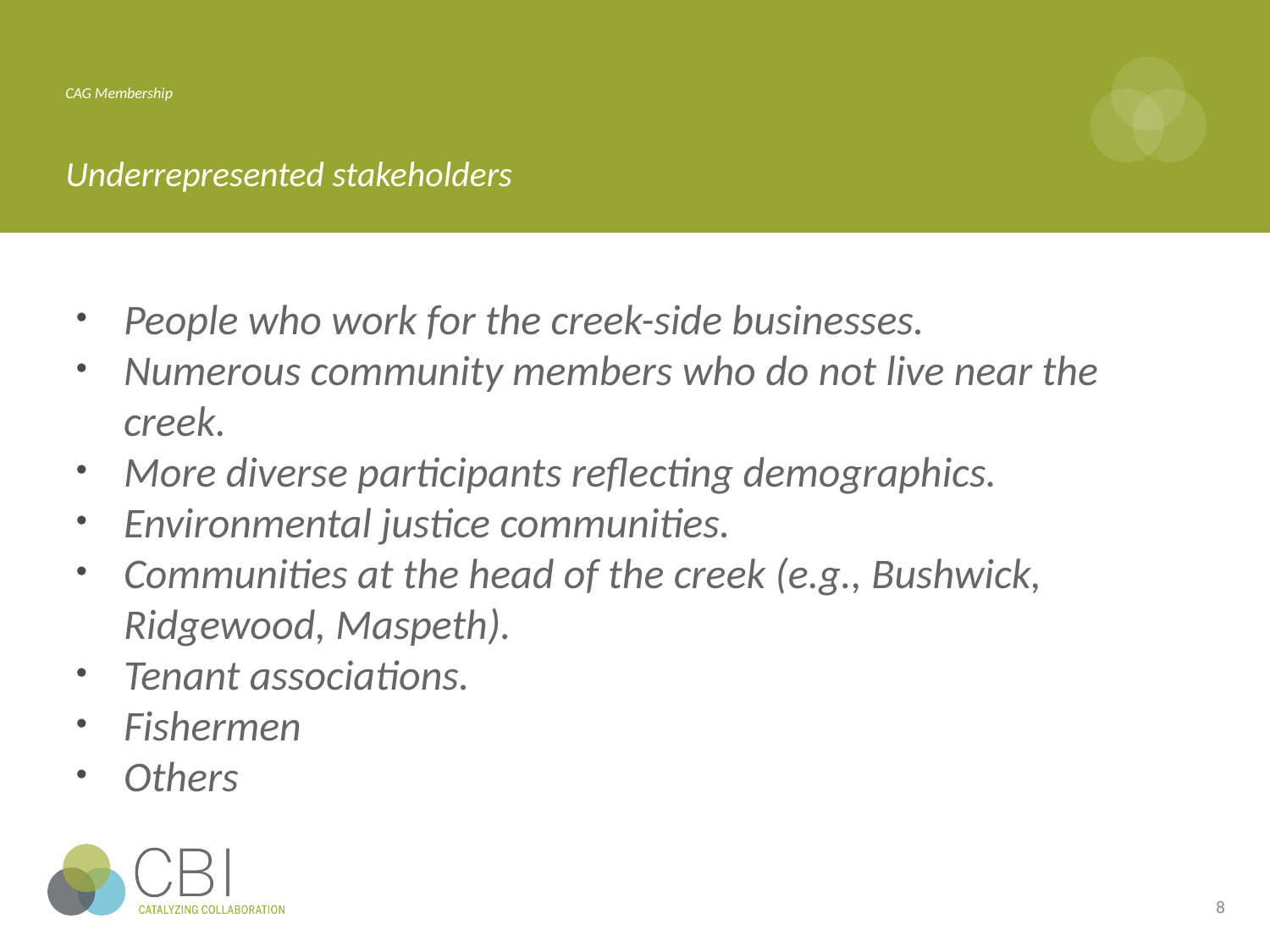

# CAG Membership
Underrepresented stakeholders
People who work for the creek-side businesses.
Numerous community members who do not live near the creek.
More diverse participants reflecting demographics.
Environmental justice communities.
Communities at the head of the creek (e.g., Bushwick, Ridgewood, Maspeth).
Tenant associations.
Fishermen
Others